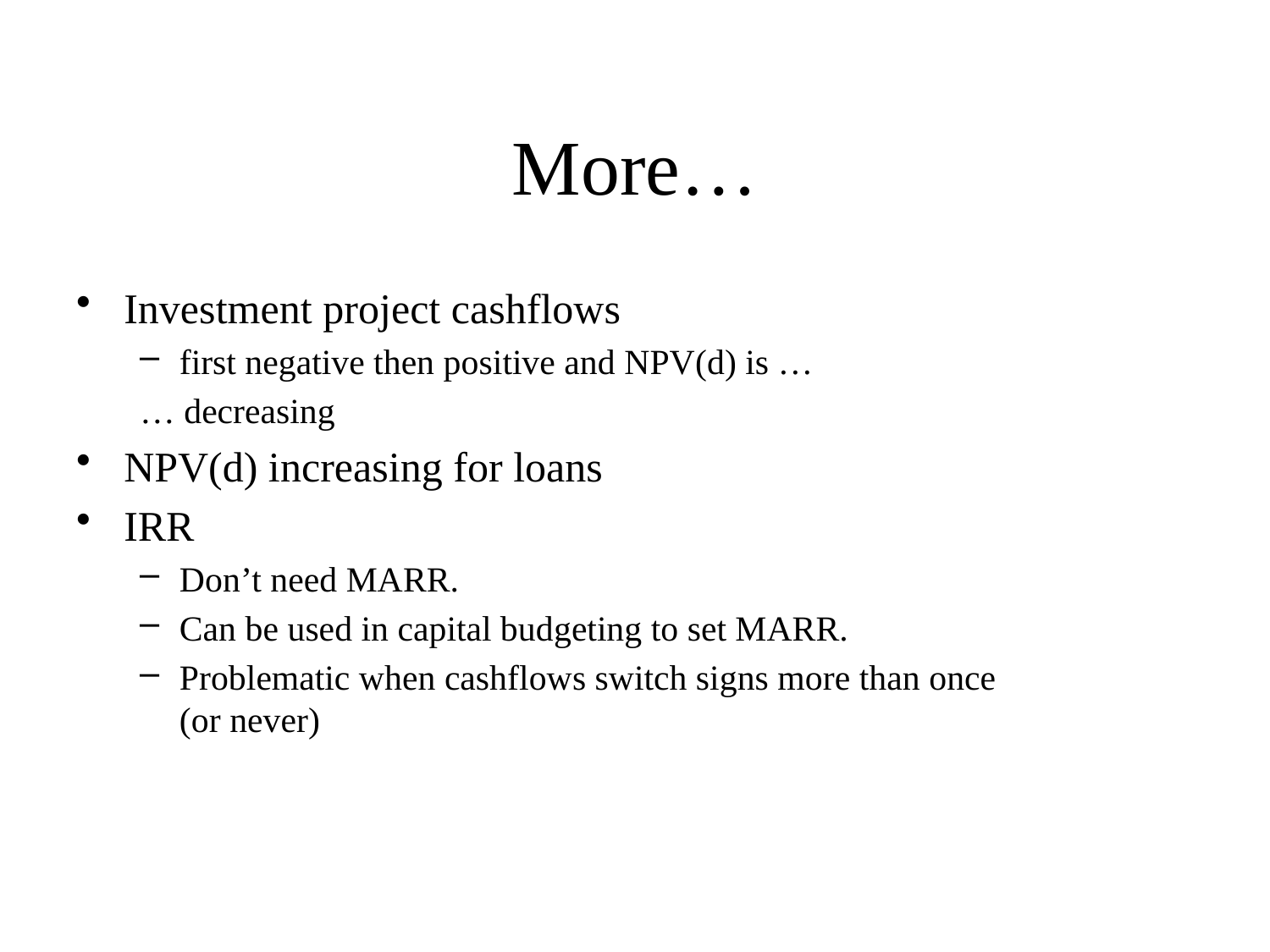

# More…
Investment project cashflows
first negative then positive and NPV(d) is …
… decreasing
NPV(d) increasing for loans
IRR
Don’t need MARR.
Can be used in capital budgeting to set MARR.
Problematic when cashflows switch signs more than once
(or never)